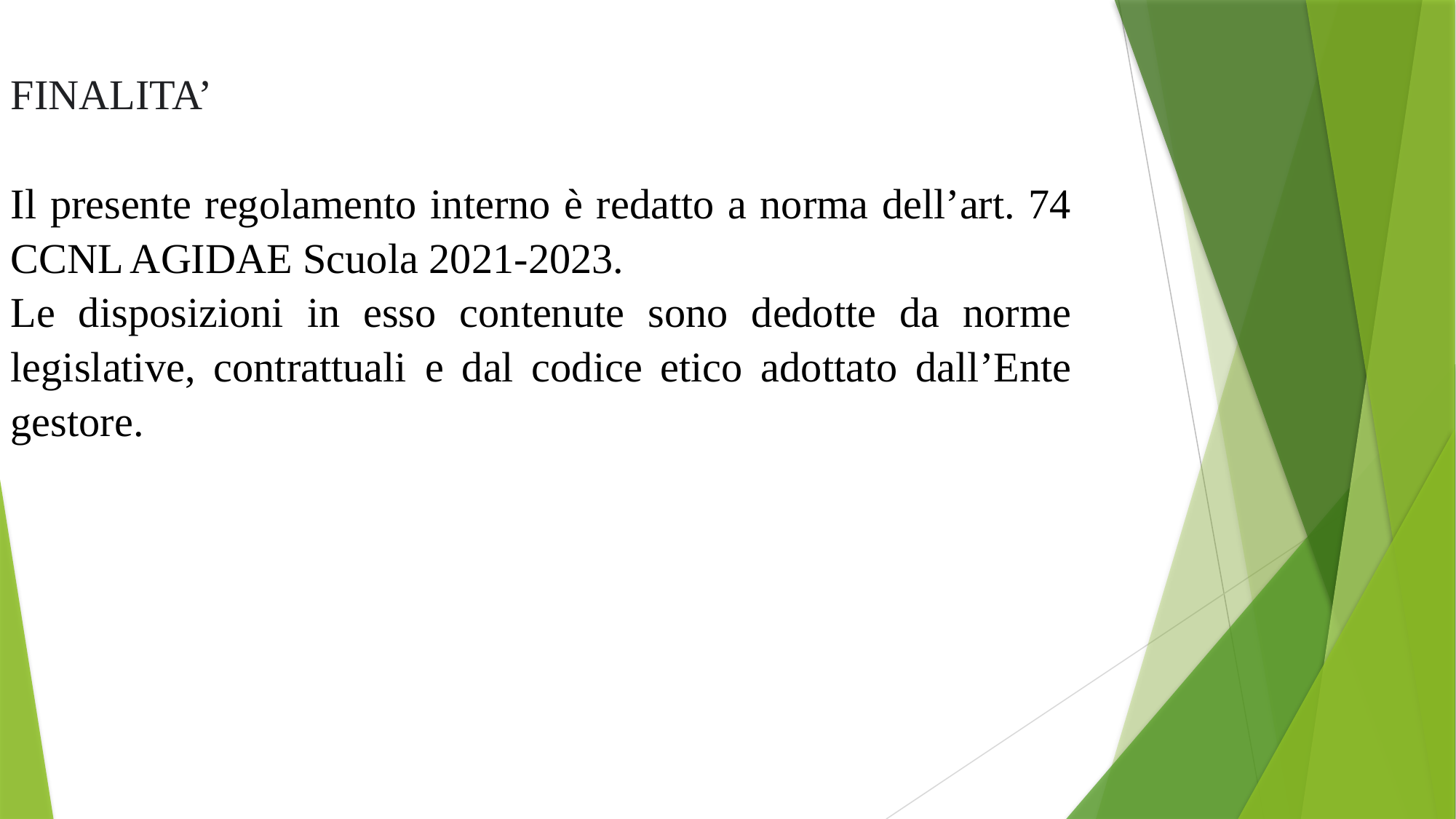

FINALITA’

Il presente regolamento interno è redatto a norma dell’art. 74 CCNL AGIDAE Scuola 2021-2023.
Le disposizioni in esso contenute sono dedotte da norme legislative, contrattuali e dal codice etico adottato dall’Ente gestore.